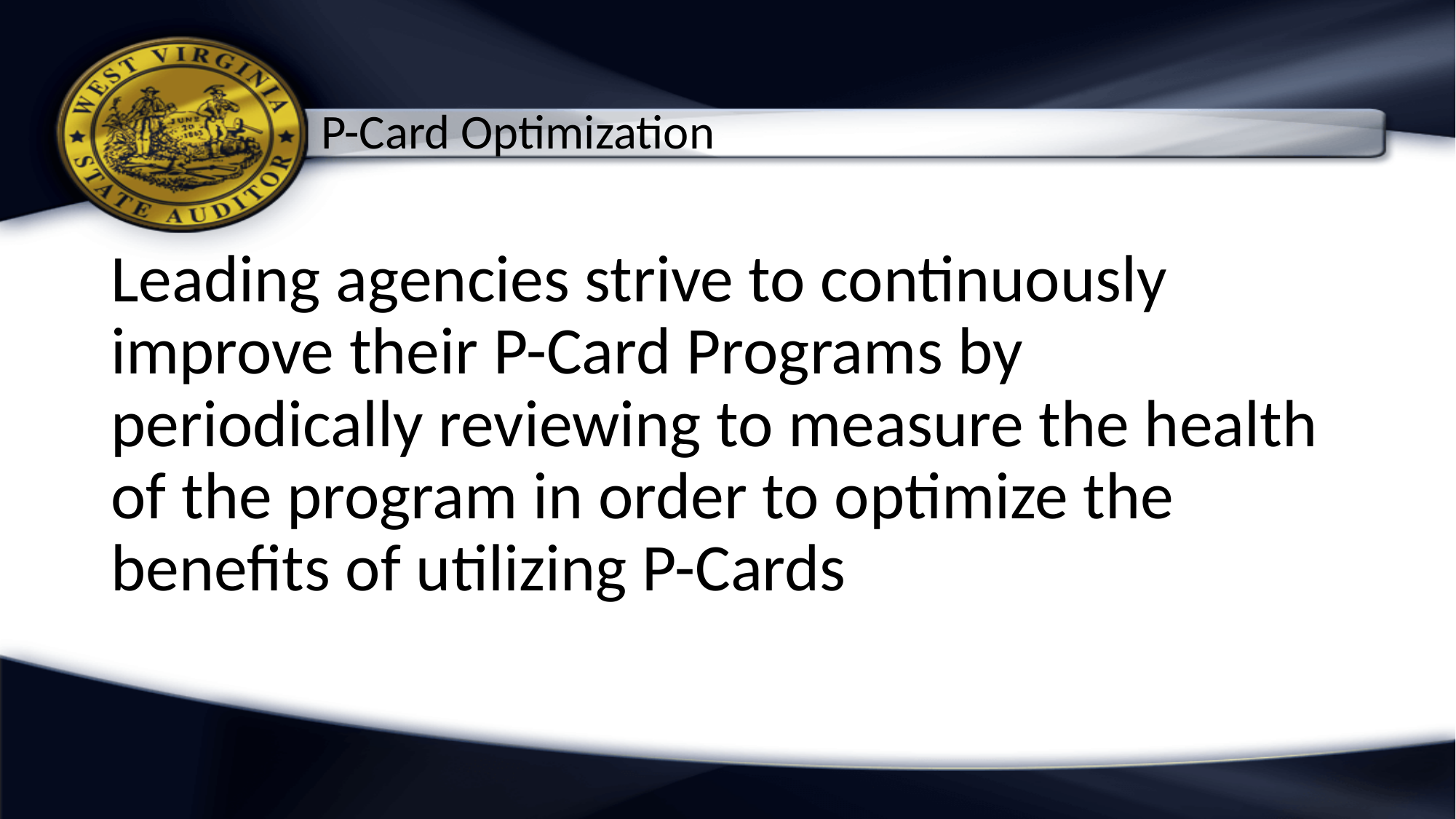

# P-Card Optimization
Leading agencies strive to continuously improve their P-Card Programs by periodically reviewing to measure the health of the program in order to optimize the benefits of utilizing P-Cards